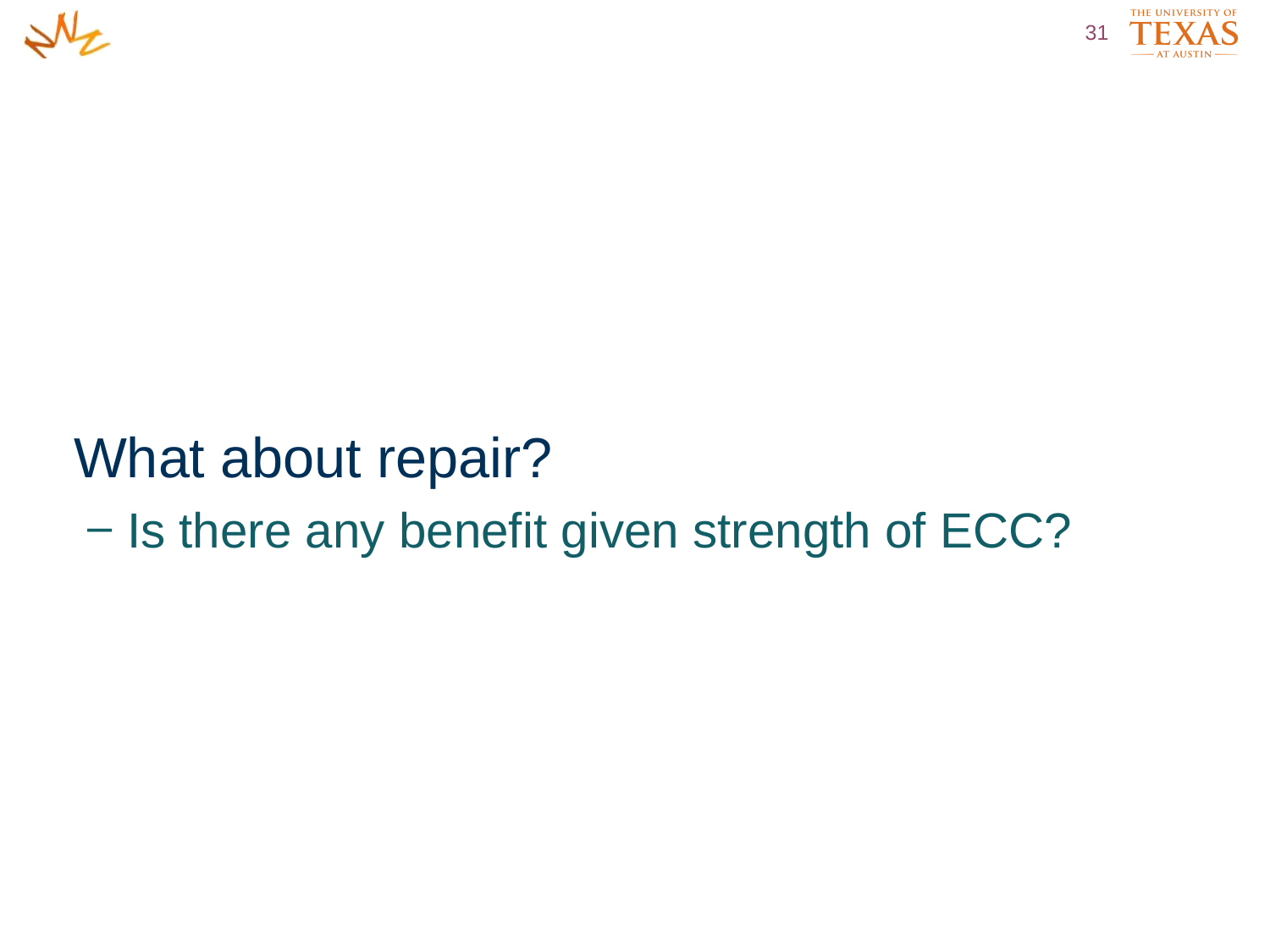

31
What about repair?
Is there any benefit given strength of ECC?